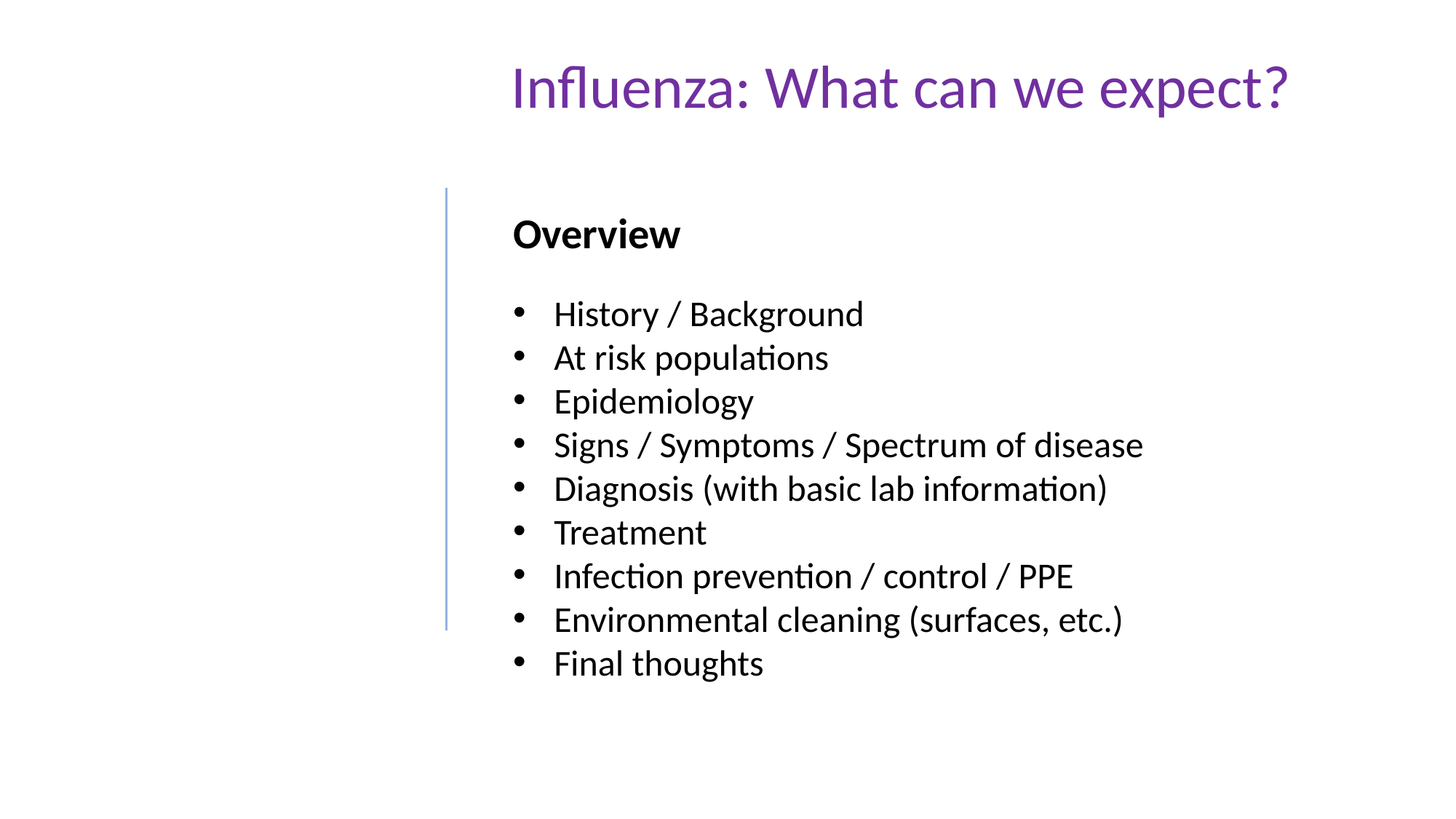

Influenza: What can we expect?
Overview

History / Background
At risk populations
Epidemiology
Signs / Symptoms / Spectrum of disease
Diagnosis (with basic lab information)
Treatment
Infection prevention / control / PPE
Environmental cleaning (surfaces, etc.)
Final thoughts
4